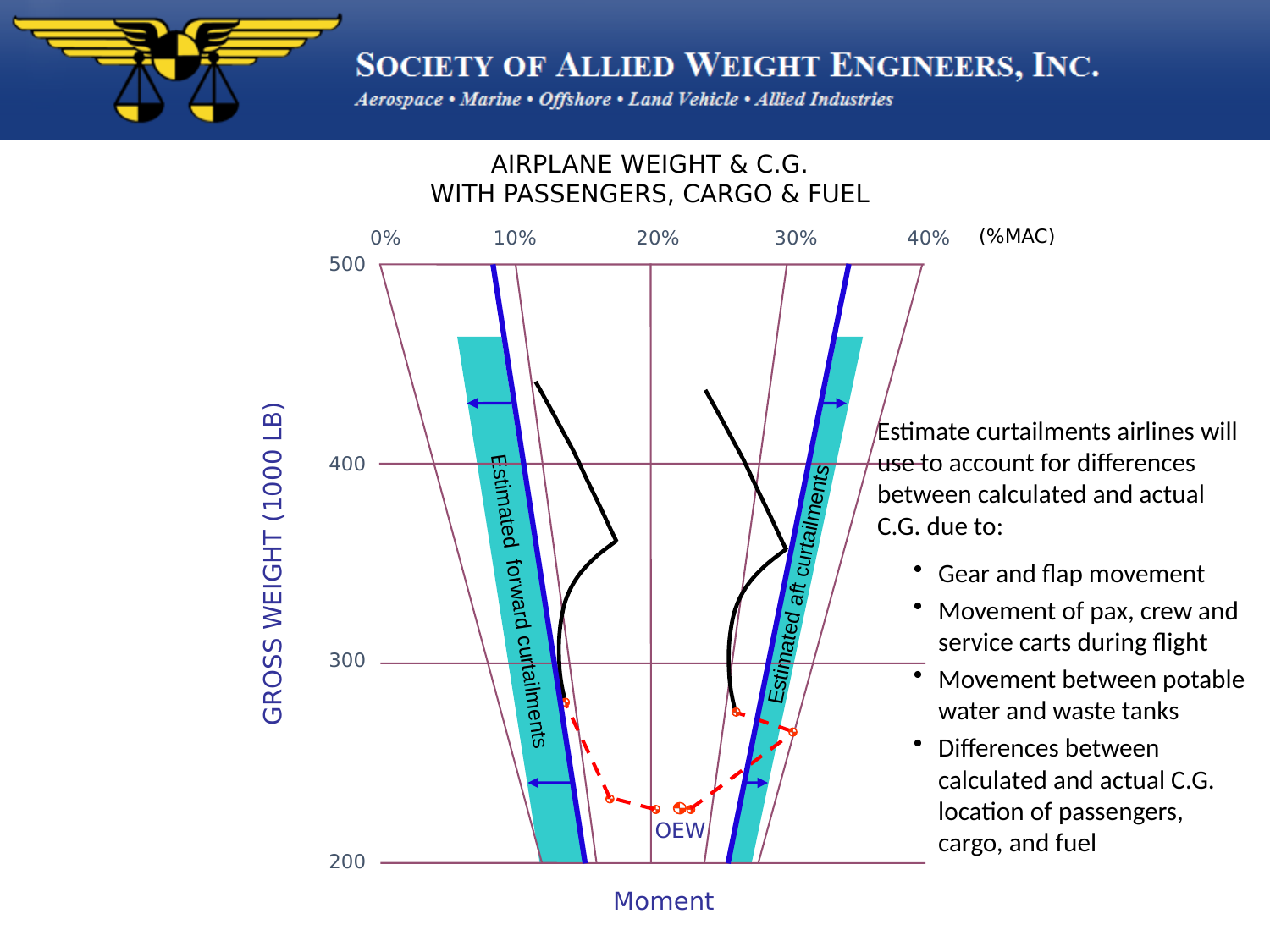

AIRPLANE WEIGHT & C.G.
WITH PASSENGERS, CARGO & FUEL
(%MAC)
0%
10%
20%
30%
40%
500

Estimated  forward curtailments

Estimated aft curtailments

Estimate curtailments airlines will use to account for differences between calculated and actual C.G. due to:
400

GROSS WEIGHT (1000 LB)
Gear and flap movement
Movement of pax, crew and service carts during flight
Movement between potable water and waste tanks
Differences between calculated and actual C.G. location of passengers, cargo, and fuel
300

OEW
200

Moment